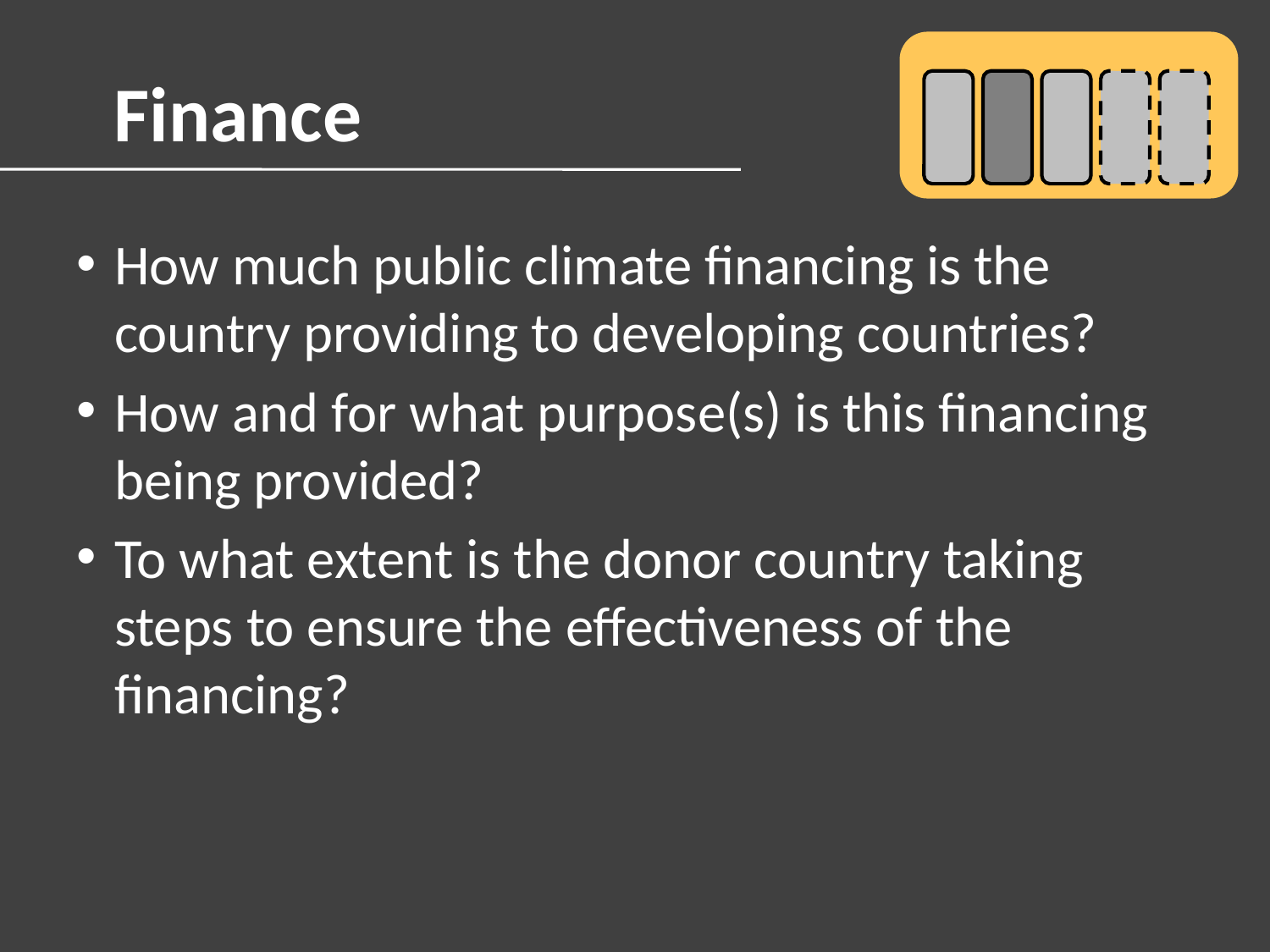

Finance

How much public climate financing is the country providing to developing countries?
How and for what purpose(s) is this financing being provided?
To what extent is the donor country taking steps to ensure the effectiveness of the financing?